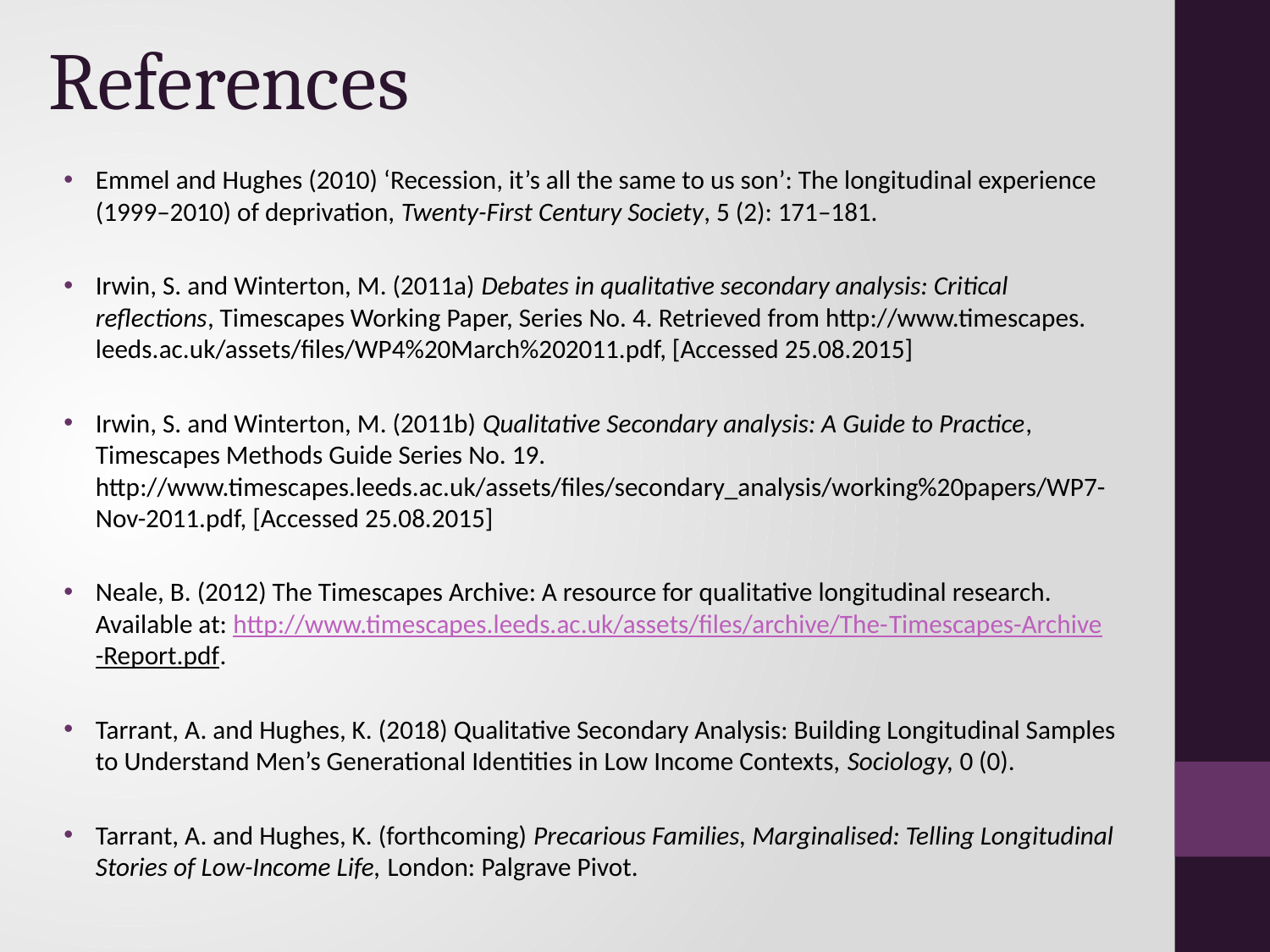

# References
Emmel and Hughes (2010) ‘Recession, it’s all the same to us son’: The longitudinal experience (1999–2010) of deprivation, Twenty-First Century Society, 5 (2): 171–181.

Irwin, S. and Winterton, M. (2011a) Debates in qualitative secondary analysis: Critical reflections, Timescapes Working Paper, Series No. 4. Retrieved from http://www.timescapes. leeds.ac.uk/assets/files/WP4%20March%202011.pdf, [Accessed 25.08.2015]

Irwin, S. and Winterton, M. (2011b) Qualitative Secondary analysis: A Guide to Practice, Timescapes Methods Guide Series No. 19. http://www.timescapes.leeds.ac.uk/assets/files/secondary_analysis/working%20papers/WP7-Nov-2011.pdf, [Accessed 25.08.2015]

Neale, B. (2012) The Timescapes Archive: A resource for qualitative longitudinal research. Available at: http://www.timescapes.leeds.ac.uk/assets/files/archive/The-Timescapes-Archive-Report.pdf.

Tarrant, A. and Hughes, K. (2018) Qualitative Secondary Analysis: Building Longitudinal Samples to Understand Men’s Generational Identities in Low Income Contexts, Sociology, 0 (0).

Tarrant, A. and Hughes, K. (forthcoming) Precarious Families, Marginalised: Telling Longitudinal Stories of Low-Income Life, London: Palgrave Pivot.